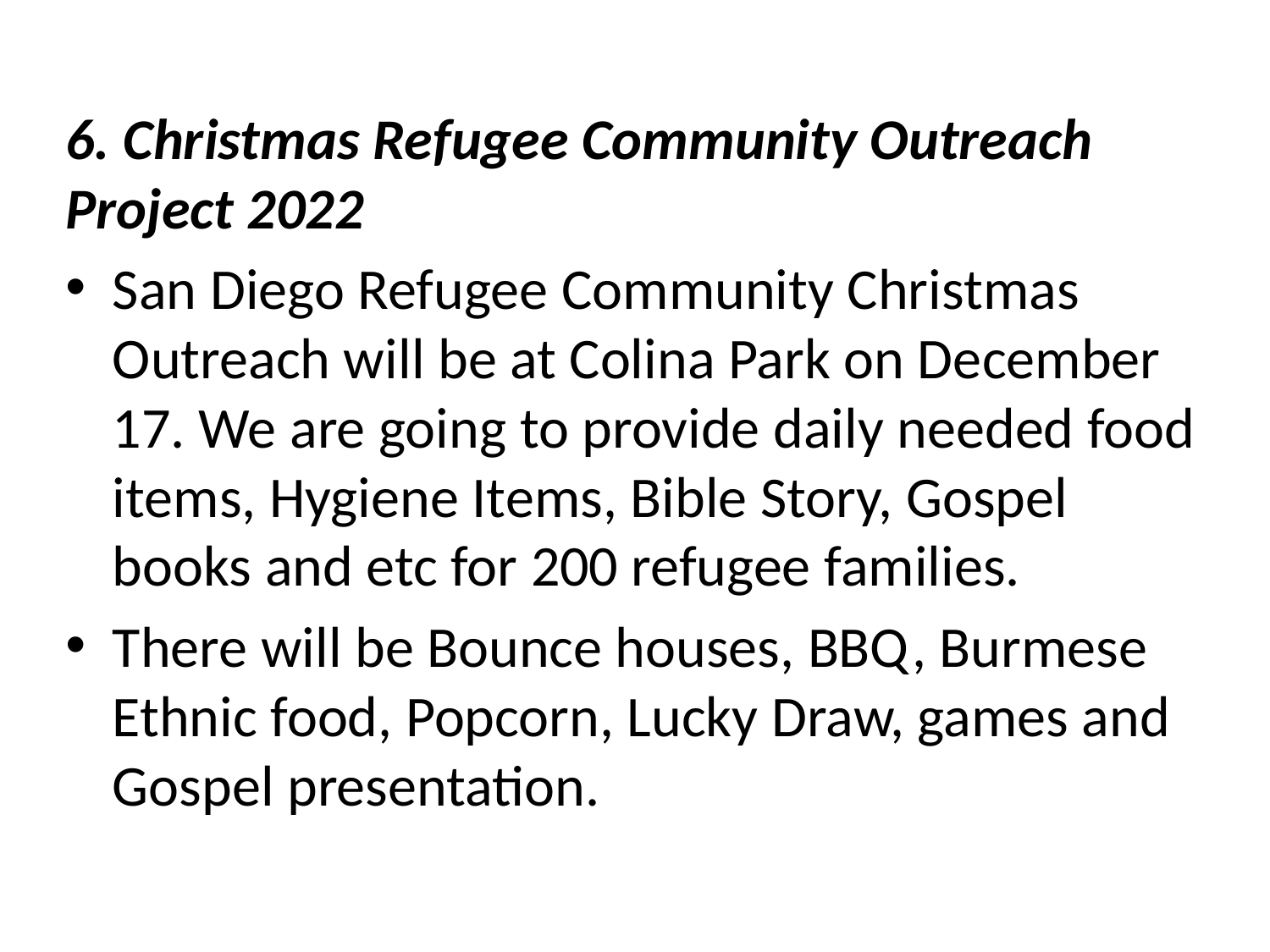

6. Christmas Refugee Community Outreach Project 2022
San Diego Refugee Community Christmas Outreach will be at Colina Park on December 17. We are going to provide daily needed food items, Hygiene Items, Bible Story, Gospel books and etc for 200 refugee families.
There will be Bounce houses, BBQ, Burmese Ethnic food, Popcorn, Lucky Draw, games and Gospel presentation.